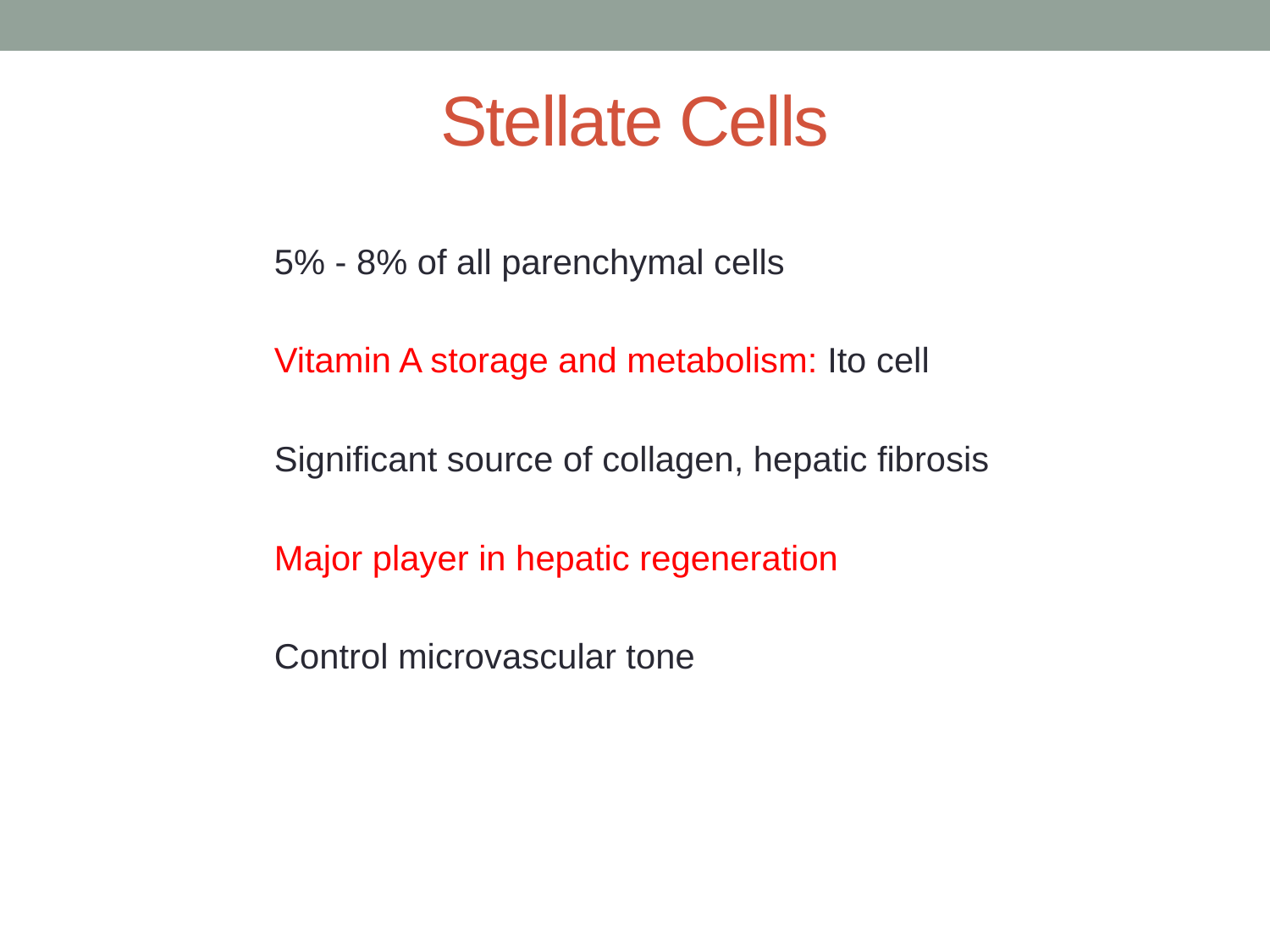

# Stellate Cells
5% - 8% of all parenchymal cells

Vitamin A storage and metabolism: Ito cell

Significant source of collagen, hepatic fibrosis

Major player in hepatic regeneration

Control microvascular tone